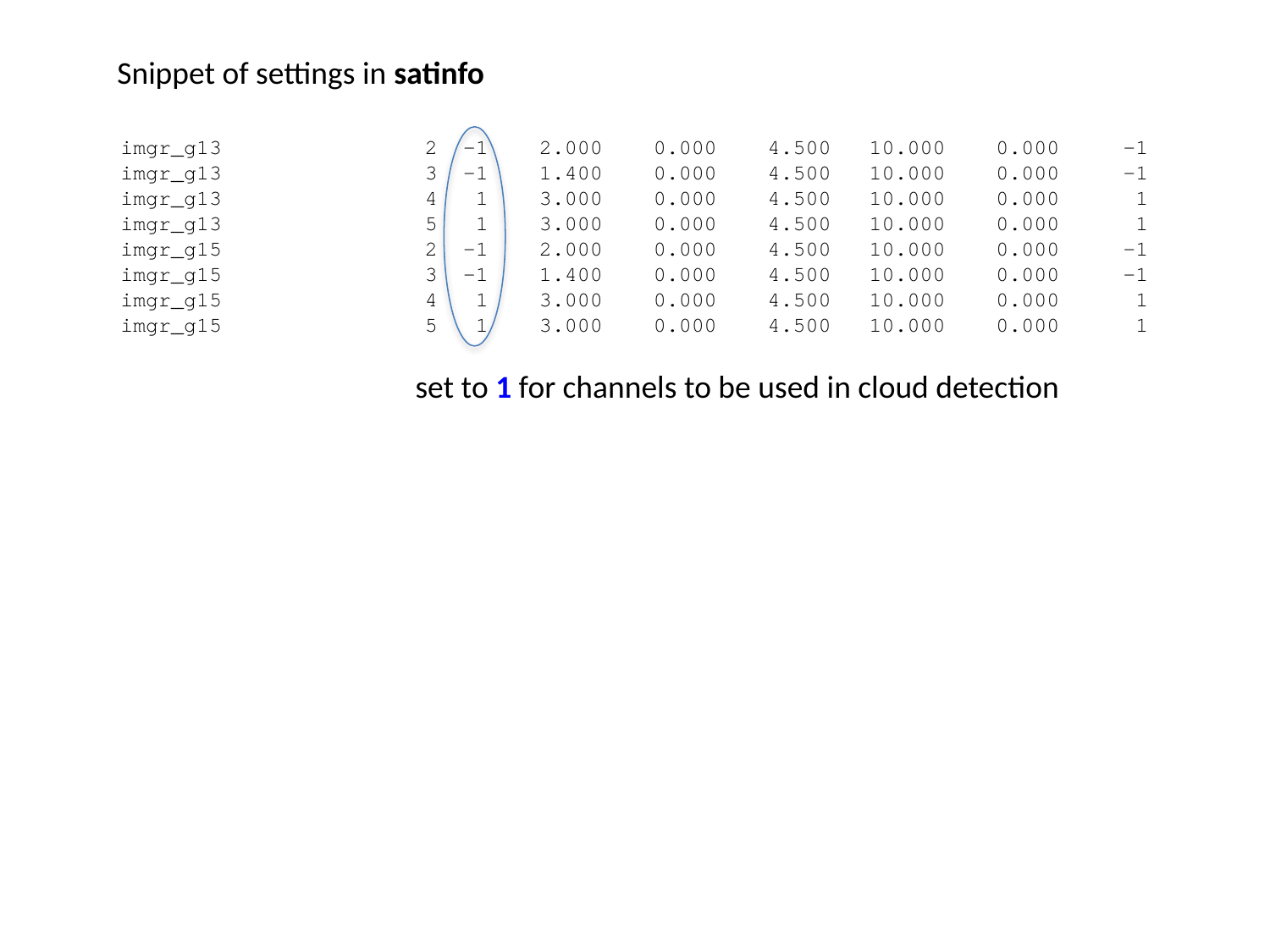

Snippet of settings in satinfo

imgr_g13                2  -1    2.000    0.000    4.500   10.000    0.000     -1
imgr_g13                3  -1    1.400    0.000    4.500   10.000    0.000     -1
imgr_g13                4   1    3.000    0.000    4.500   10.000    0.000      1
imgr_g13                5   1    3.000    0.000    4.500   10.000    0.000      1
imgr_g15                2  -1    2.000    0.000    4.500   10.000    0.000     -1
imgr_g15                3  -1    1.400    0.000    4.500   10.000    0.000     -1
imgr_g15                4   1    3.000    0.000    4.500   10.000    0.000      1
imgr_g15                5   1    3.000    0.000    4.500   10.000    0.000      1
set to 1 for channels to be used in cloud detection